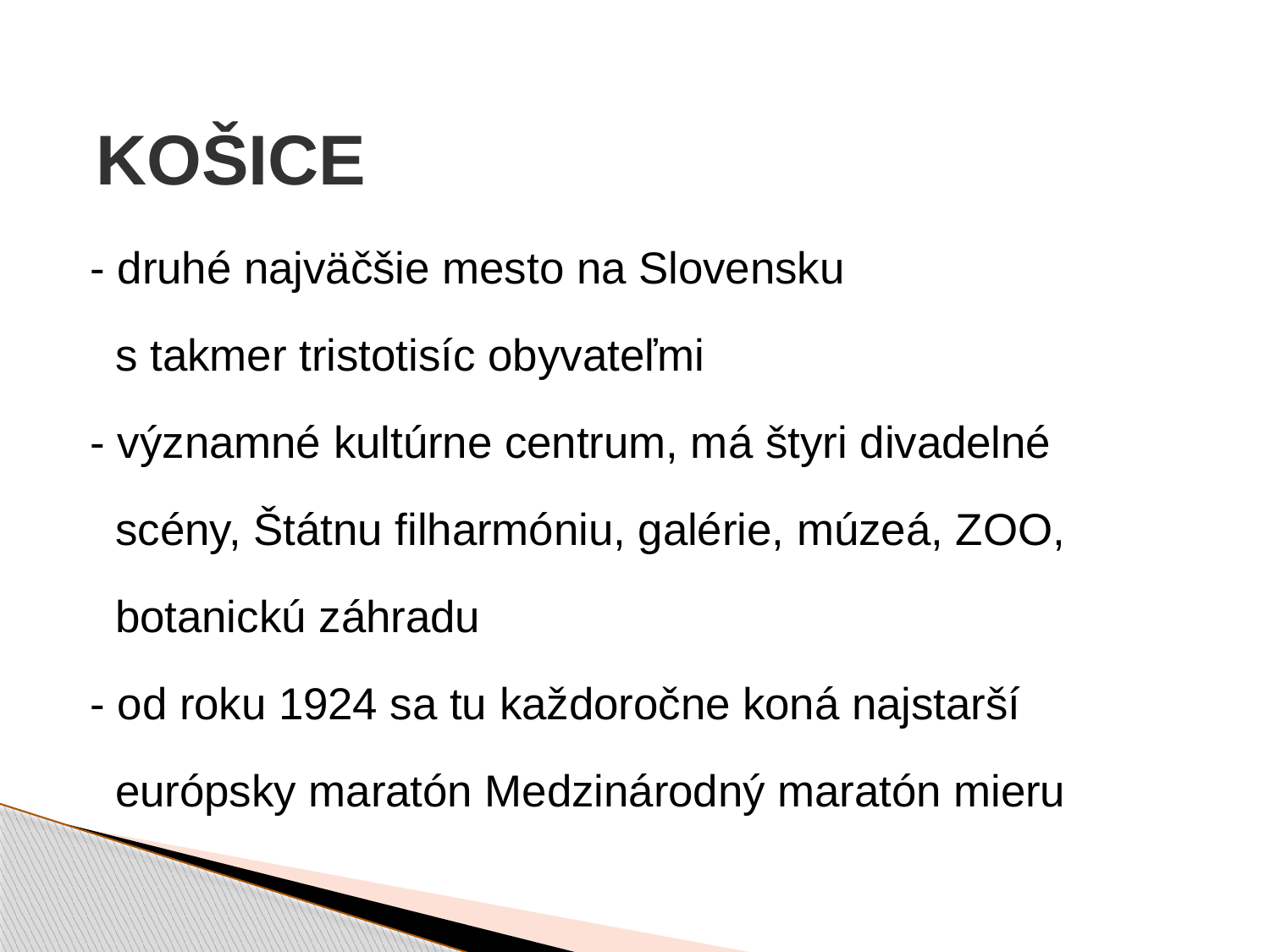

# KOŠICE
- druhé najväčšie mesto na Slovensku
  s takmer tristotisíc obyvateľmi
- významné kultúrne centrum, má štyri divadelné
  scény, Štátnu filharmóniu, galérie, múzeá, ZOO,
  botanickú záhradu
- od roku 1924 sa tu každoročne koná najstarší
  európsky maratón Medzinárodný maratón mieru